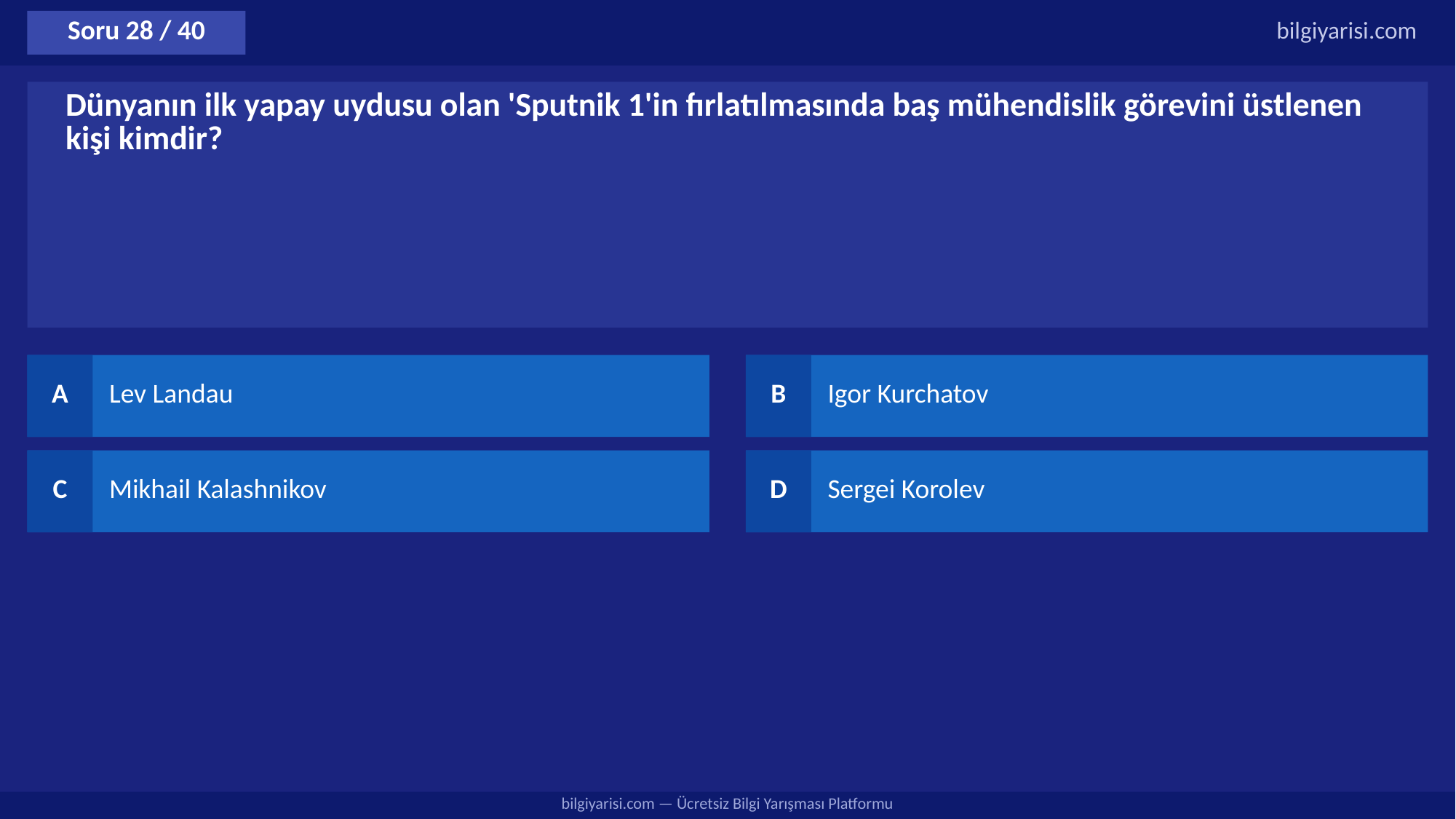

Soru 28 / 40
bilgiyarisi.com

Dünyanın ilk yapay uydusu olan 'Sputnik 1'in fırlatılmasında baş mühendislik görevini üstlenen kişi kimdir?

A
Lev Landau

B
Igor Kurchatov

C
Mikhail Kalashnikov

D
Sergei Korolev
bilgiyarisi.com — Ücretsiz Bilgi Yarışması Platformu